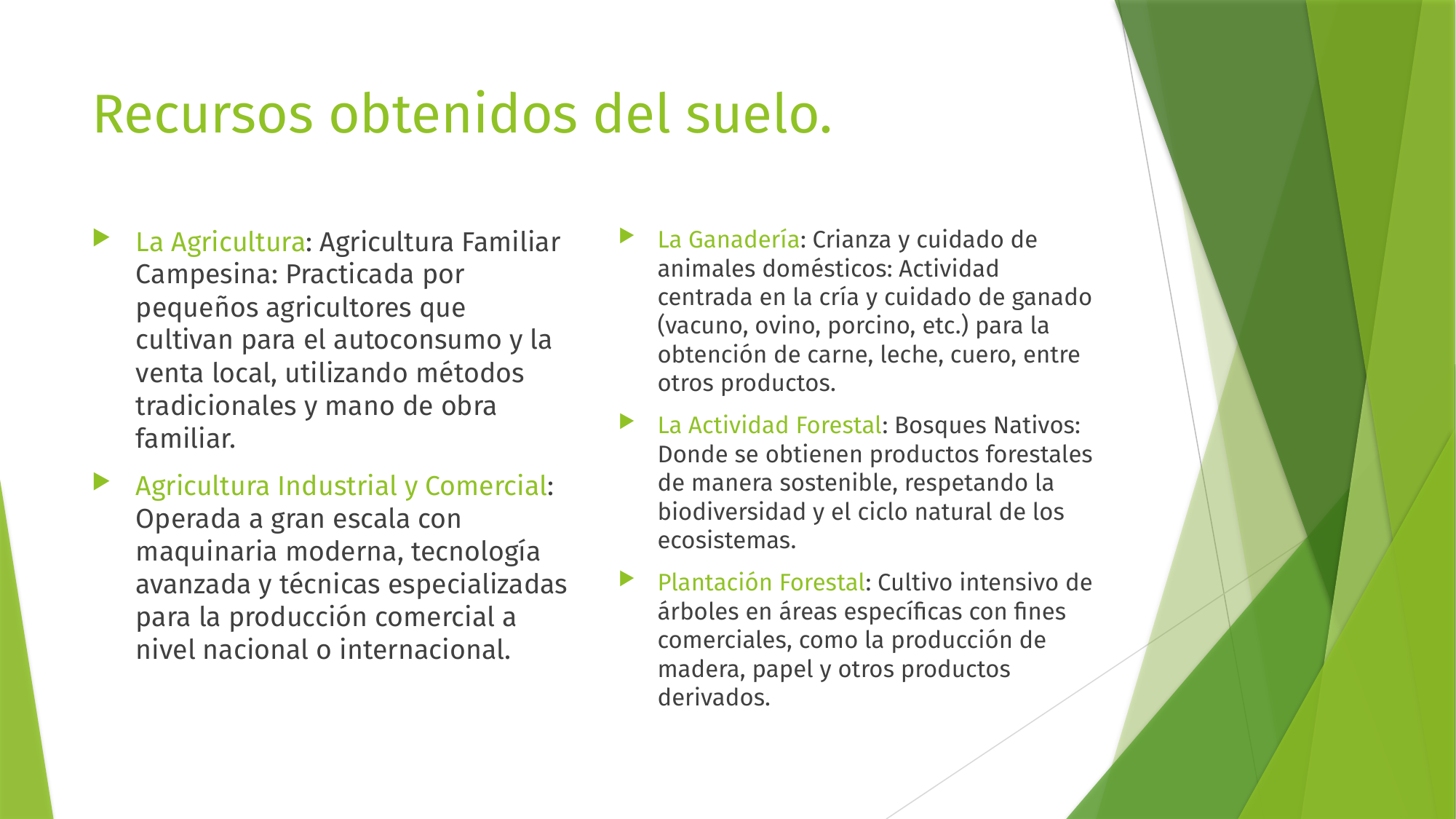

# Recursos obtenidos del suelo.
La Agricultura: Agricultura Familiar Campesina: Practicada por pequeños agricultores que cultivan para el autoconsumo y la venta local, utilizando métodos tradicionales y mano de obra familiar.
Agricultura Industrial y Comercial: Operada a gran escala con maquinaria moderna, tecnología avanzada y técnicas especializadas para la producción comercial a nivel nacional o internacional.
La Ganadería: Crianza y cuidado de animales domésticos: Actividad centrada en la cría y cuidado de ganado (vacuno, ovino, porcino, etc.) para la obtención de carne, leche, cuero, entre otros productos.
La Actividad Forestal: Bosques Nativos: Donde se obtienen productos forestales de manera sostenible, respetando la biodiversidad y el ciclo natural de los ecosistemas.
Plantación Forestal: Cultivo intensivo de árboles en áreas específicas con fines comerciales, como la producción de madera, papel y otros productos derivados.